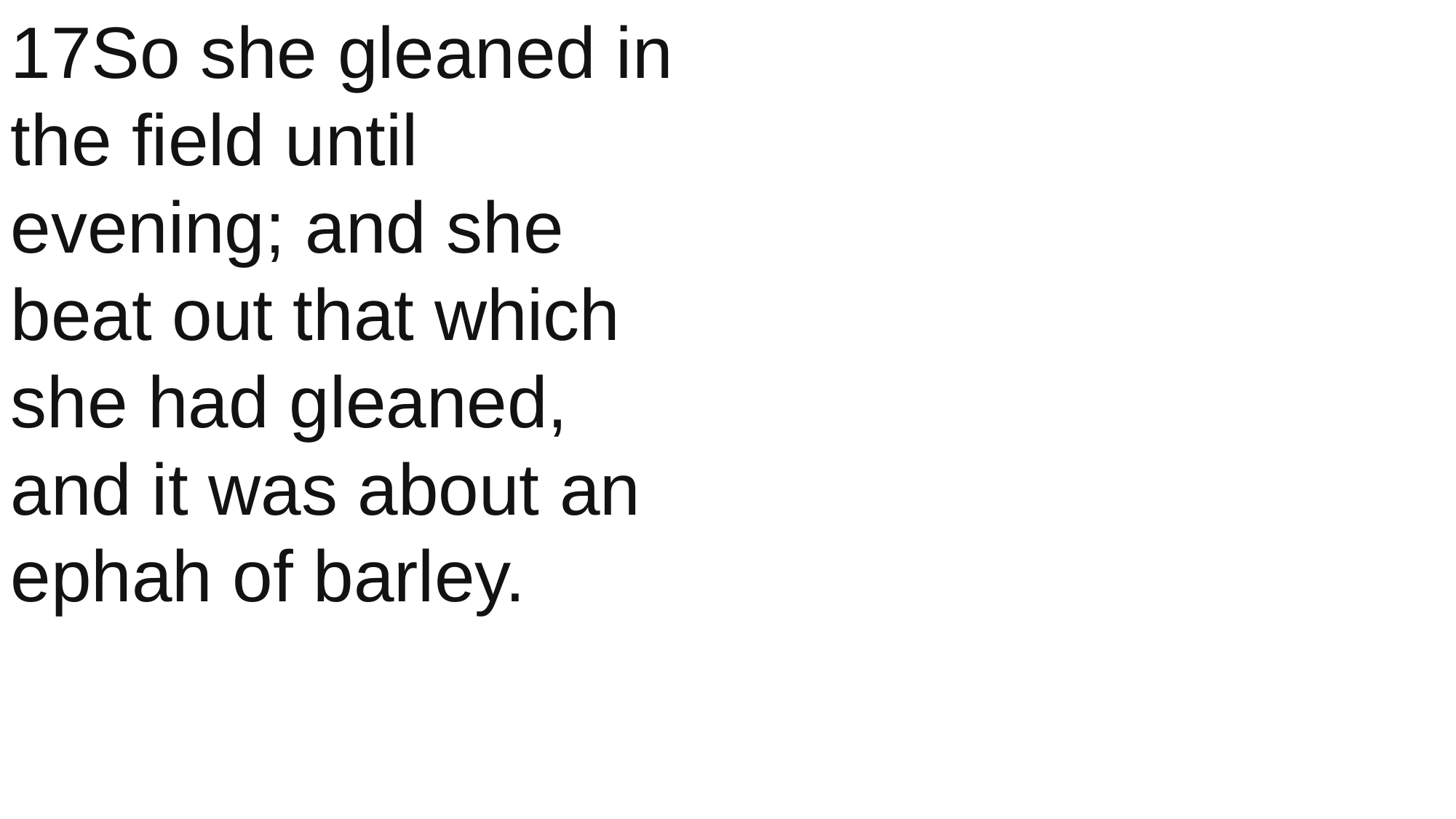

17So she gleaned in the field until evening; and she beat out that which she had gleaned, and it was about an ephah of barley.